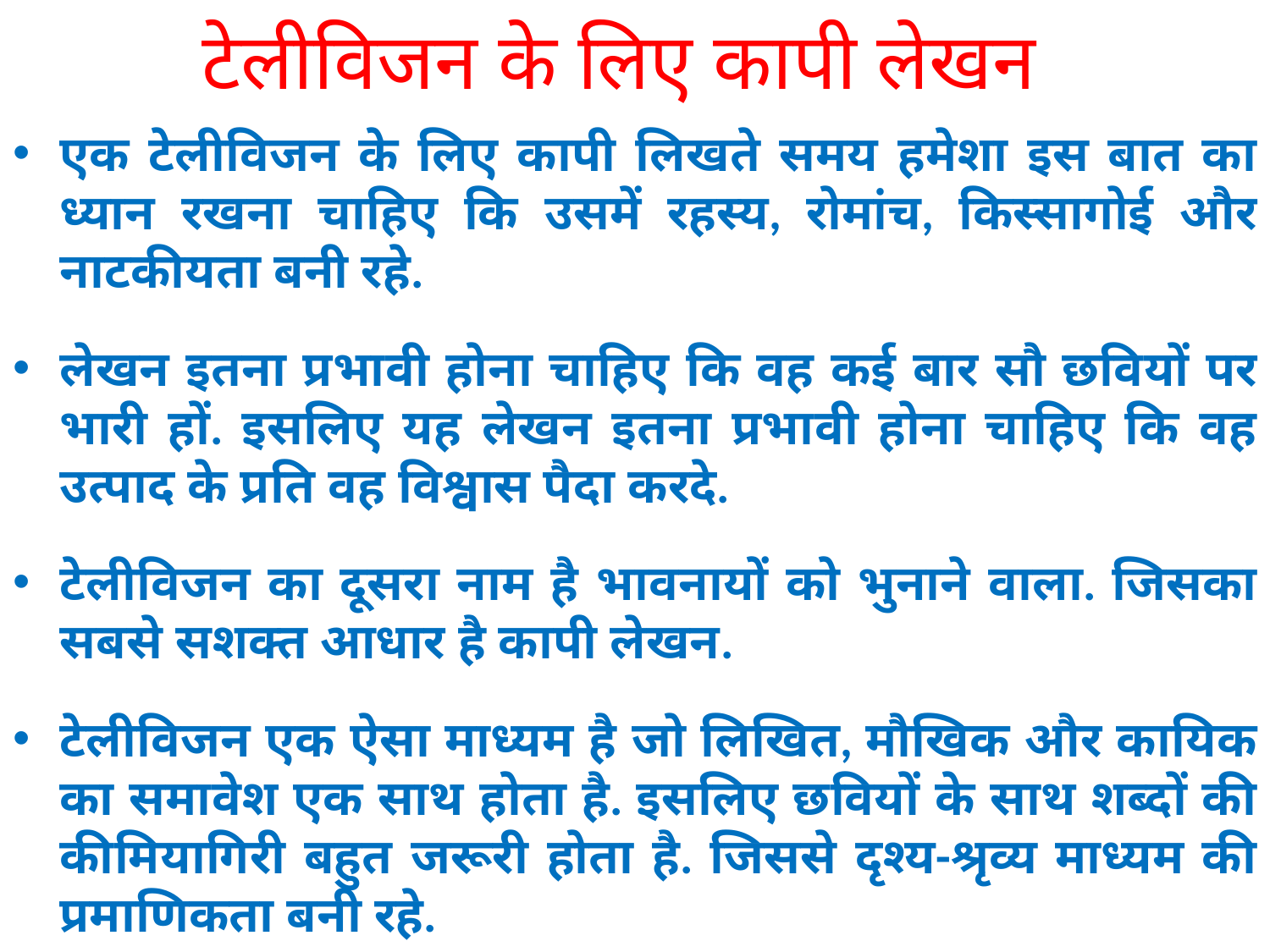

# टेलीविजन के लिए कापी लेखन
एक टेलीविजन के लिए कापी लिखते समय हमेशा इस बात का ध्यान रखना चाहिए कि उसमें रहस्य, रोमांच, किस्सागोई और नाटकीयता बनी रहे.

लेखन इतना प्रभावी होना चाहिए कि वह कई बार सौ छवियों पर भारी हों. इसलिए यह लेखन इतना प्रभावी होना चाहिए कि वह उत्पाद के प्रति वह विश्वास पैदा करदे.

टेलीविजन का दूसरा नाम है भावनायों को भुनाने वाला. जिसका सबसे सशक्त आधार है कापी लेखन.

टेलीविजन एक ऐसा माध्यम है जो लिखित, मौखिक और कायिक का समावेश एक साथ होता है. इसलिए छवियों के साथ शब्दों की कीमियागिरी बहुत जरूरी होता है. जिससे दृश्य-श्रृव्य माध्यम की प्रमाणिकता बनी रहे.